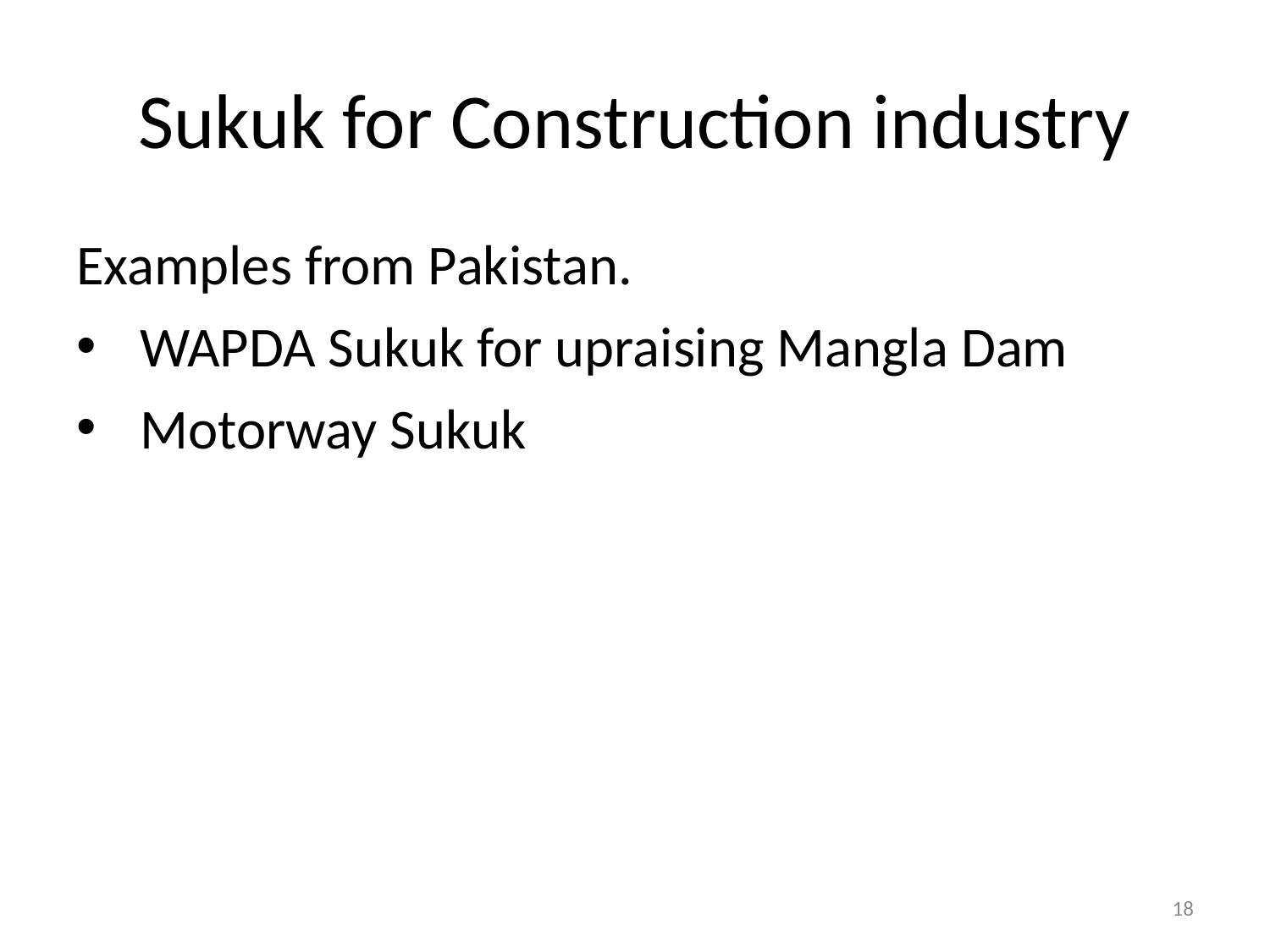

# Sukuk for Construction industry
Examples from Pakistan.
WAPDA Sukuk for upraising Mangla Dam
Motorway Sukuk
18